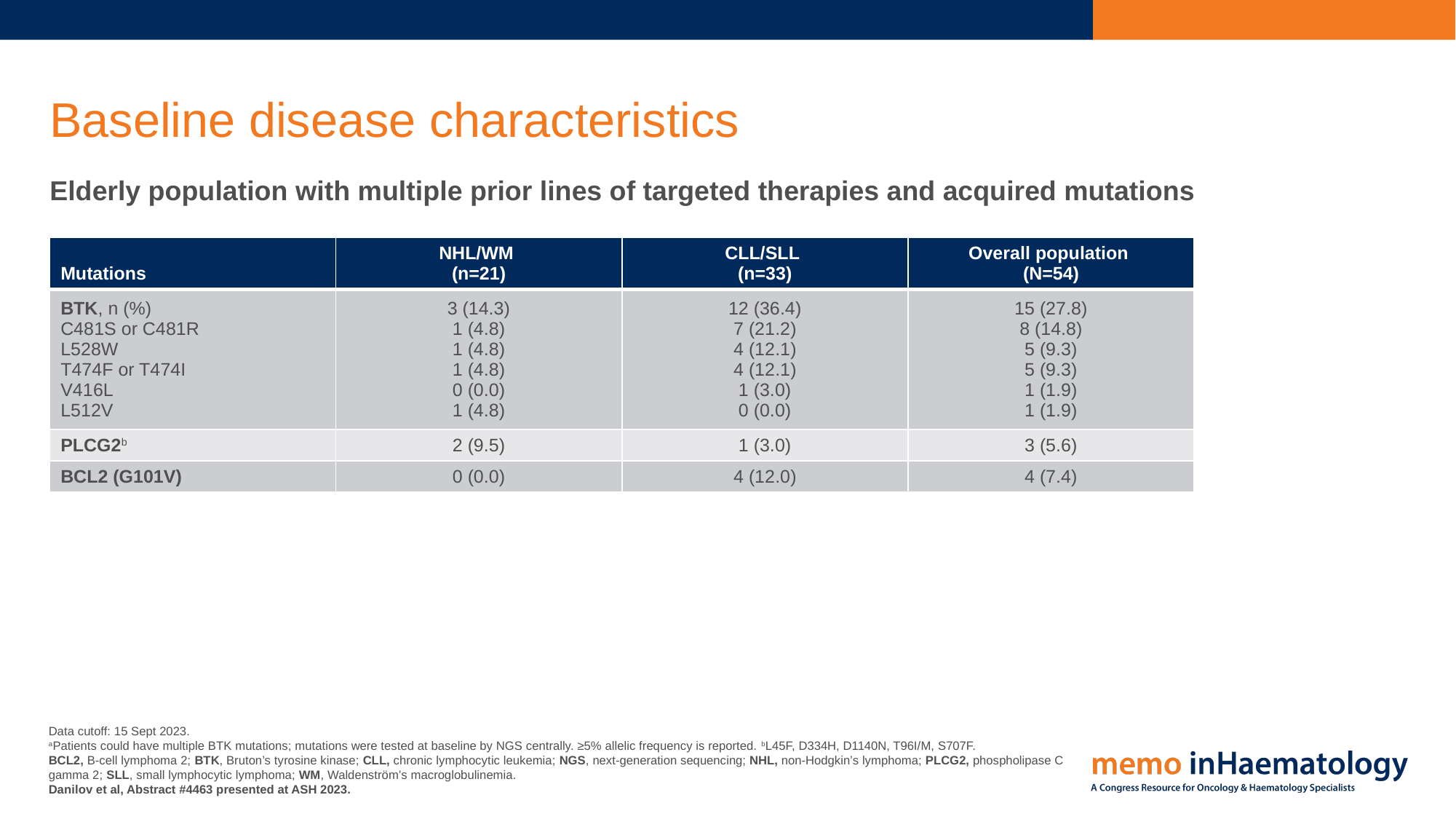

# Baseline disease characteristics
Elderly population with multiple prior lines of targeted therapies and acquired mutations
| Mutations | NHL/WM  (n=21) | CLL/SLL  (n=33) | Overall population (N=54) |
| --- | --- | --- | --- |
| BTK, n (%) C481S or C481R L528W T474F or T474I V416L L512V | 3 (14.3) 1 (4.8) 1 (4.8) 1 (4.8) 0 (0.0) 1 (4.8) | 12 (36.4) 7 (21.2) 4 (12.1) 4 (12.1) 1 (3.0) 0 (0.0) | 15 (27.8) 8 (14.8) 5 (9.3) 5 (9.3) 1 (1.9) 1 (1.9) |
| PLCG2b | 2 (9.5) | 1 (3.0) | 3 (5.6) |
| BCL2 (G101V) | 0 (0.0) | 4 (12.0) | 4 (7.4) |
Data cutoff: 15 Sept 2023.
aPatients could have multiple BTK mutations; mutations were tested at baseline by NGS centrally. ≥5% allelic frequency is reported. bL45F, D334H, D1140N, T96I/M, S707F.
BCL2, B-cell lymphoma 2; BTK, Bruton’s tyrosine kinase; CLL, chronic lymphocytic leukemia; NGS, next-generation sequencing; NHL, non-Hodgkin’s lymphoma; PLCG2, phospholipase C gamma 2; SLL, small lymphocytic lymphoma; WM, Waldenström’s macroglobulinemia.
Danilov et al, Abstract #4463 presented at ASH 2023.